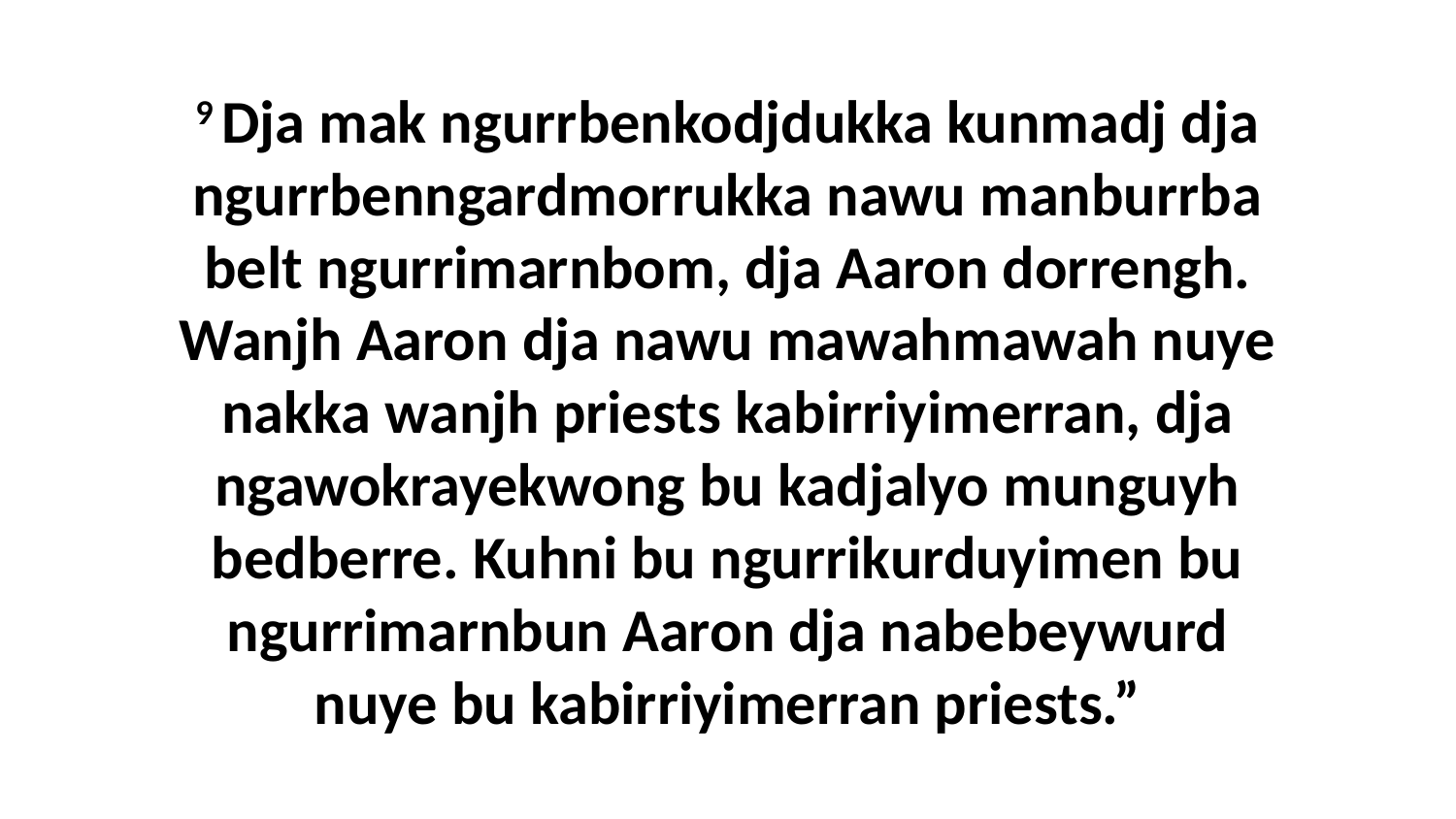

9 Dja mak ngurrbenkodjdukka kunmadj dja ngurrbenngardmorrukka nawu manburrba belt ngurrimarnbom, dja Aaron dorrengh. Wanjh Aaron dja nawu mawahmawah nuye nakka wanjh priests kabirriyimerran, dja ngawokrayekwong bu kadjalyo munguyh bedberre. Kuhni bu ngurrikurduyimen bu ngurrimarnbun Aaron dja nabebeywurd nuye bu kabirriyimerran priests.”